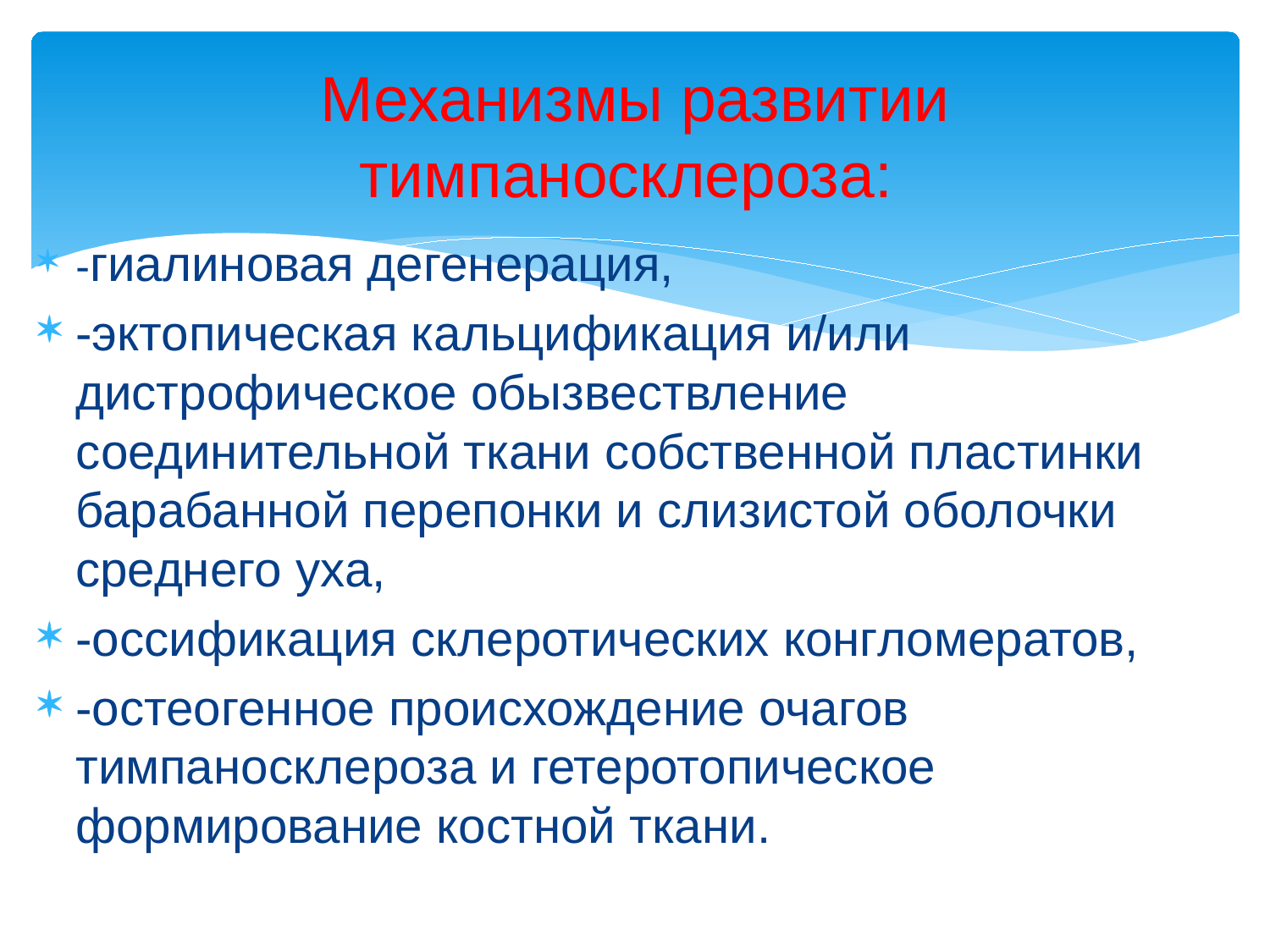

# Механизмы развитии тимпаносклероза:
-гиалиновая дегенерация,
-эктопическая кальцификация и/или дистрофическое обызвествление соединительной ткани собственной пластинки барабанной перепонки и слизистой оболочки среднего уха,
-оссификация склеротических конгломератов,
-остеогенное происхождение очагов тимпаносклероза и гетеротопическое формирование костной ткани.